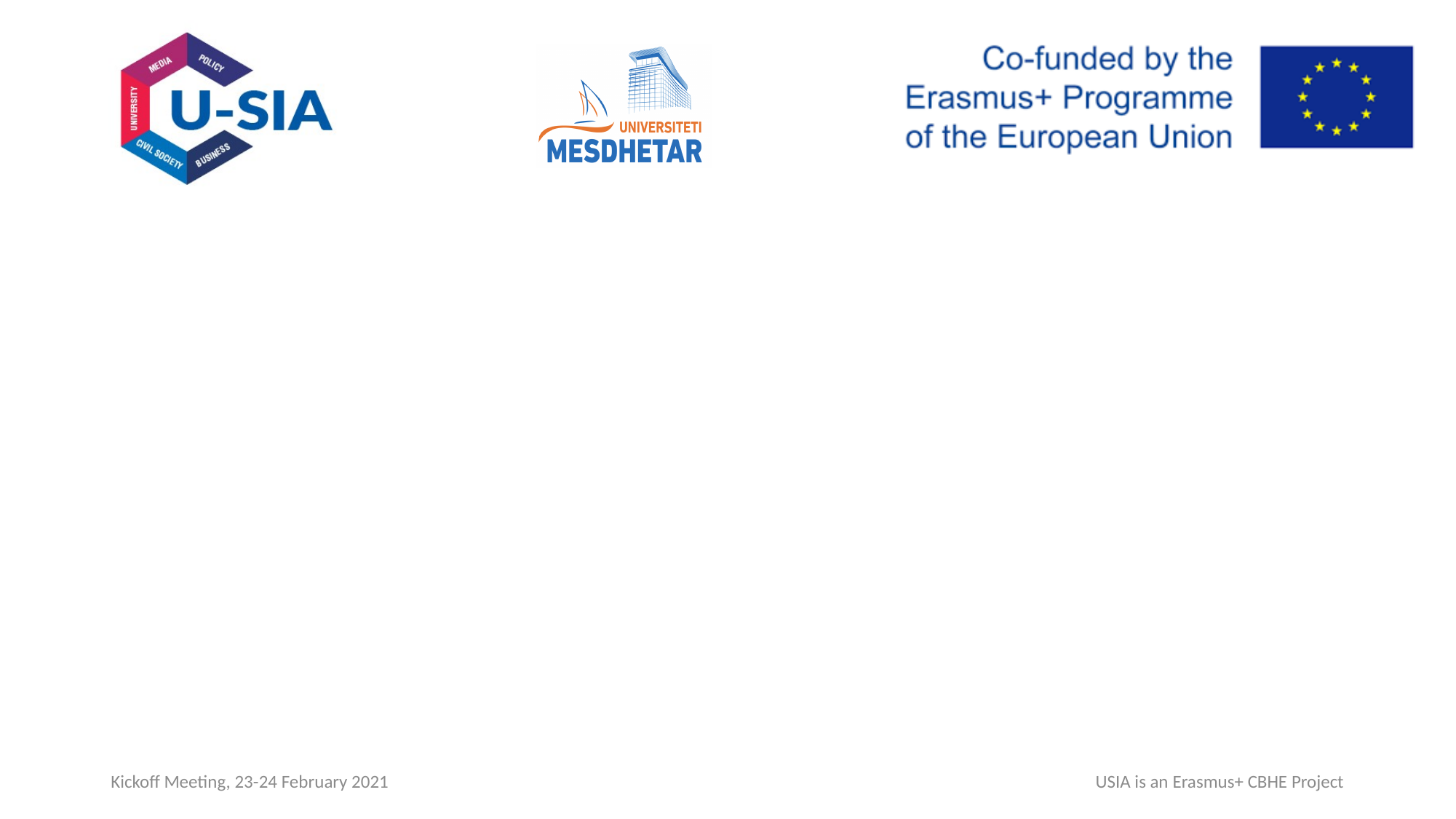

#

Kickoff Meeting, 23-24 February 2021
USIA is an Erasmus+ CBHE Project